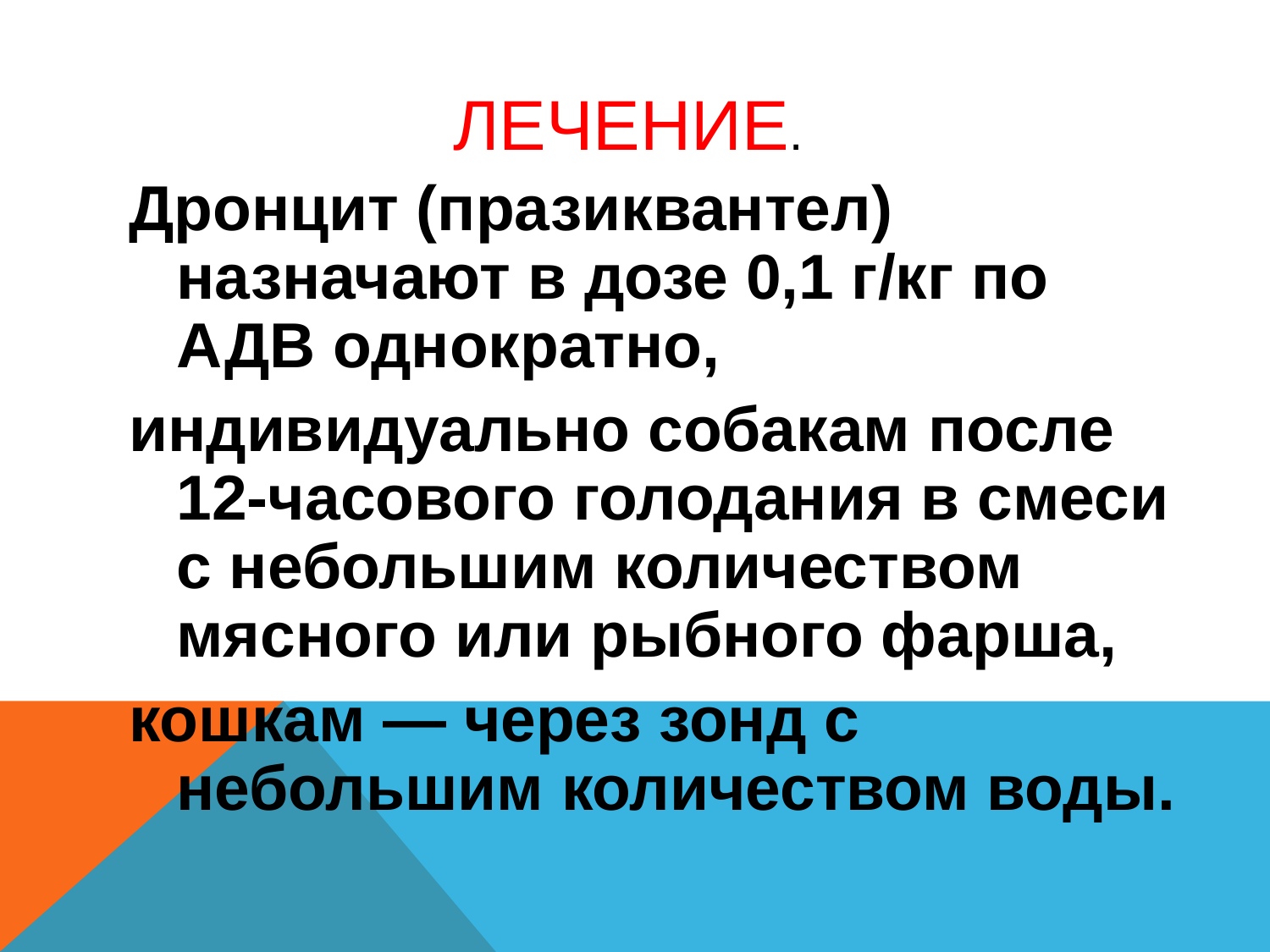

Лечение.
Дронцит (празиквантел) назначают в дозе 0,1 г/кг по АДВ однократно,
индивидуально собакам после 12-часового голодания в смеси с небольшим количеством мясного или рыбного фарша,
кошкам — через зонд с небольшим количеством воды.